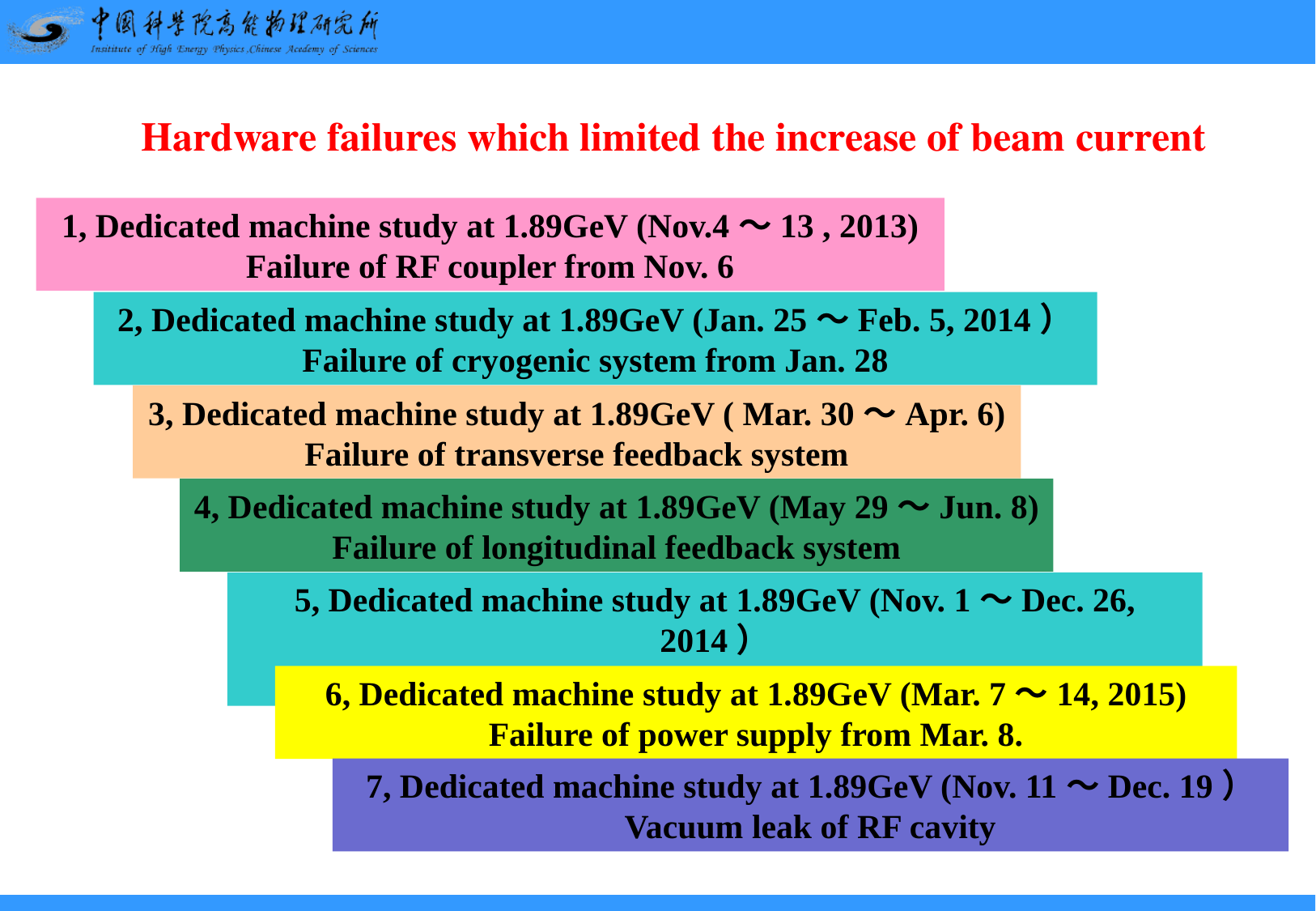

Hardware failures which limited the increase of beam current
1, Dedicated machine study at 1.89GeV (Nov.4～13 , 2013)
Failure of RF coupler from Nov. 6
2, Dedicated machine study at 1.89GeV (Jan. 25～Feb. 5, 2014）
Failure of cryogenic system from Jan. 28
3, Dedicated machine study at 1.89GeV ( Mar. 30～Apr. 6)
Failure of transverse feedback system
4, Dedicated machine study at 1.89GeV (May 29～Jun. 8)
Failure of longitudinal feedback system
5, Dedicated machine study at 1.89GeV (Nov. 1～Dec. 26, 2014）
Failure of RF coupler
6, Dedicated machine study at 1.89GeV (Mar. 7～14, 2015)
Failure of power supply from Mar. 8.
7, Dedicated machine study at 1.89GeV (Nov. 11～Dec. 19）
Vacuum leak of RF cavity